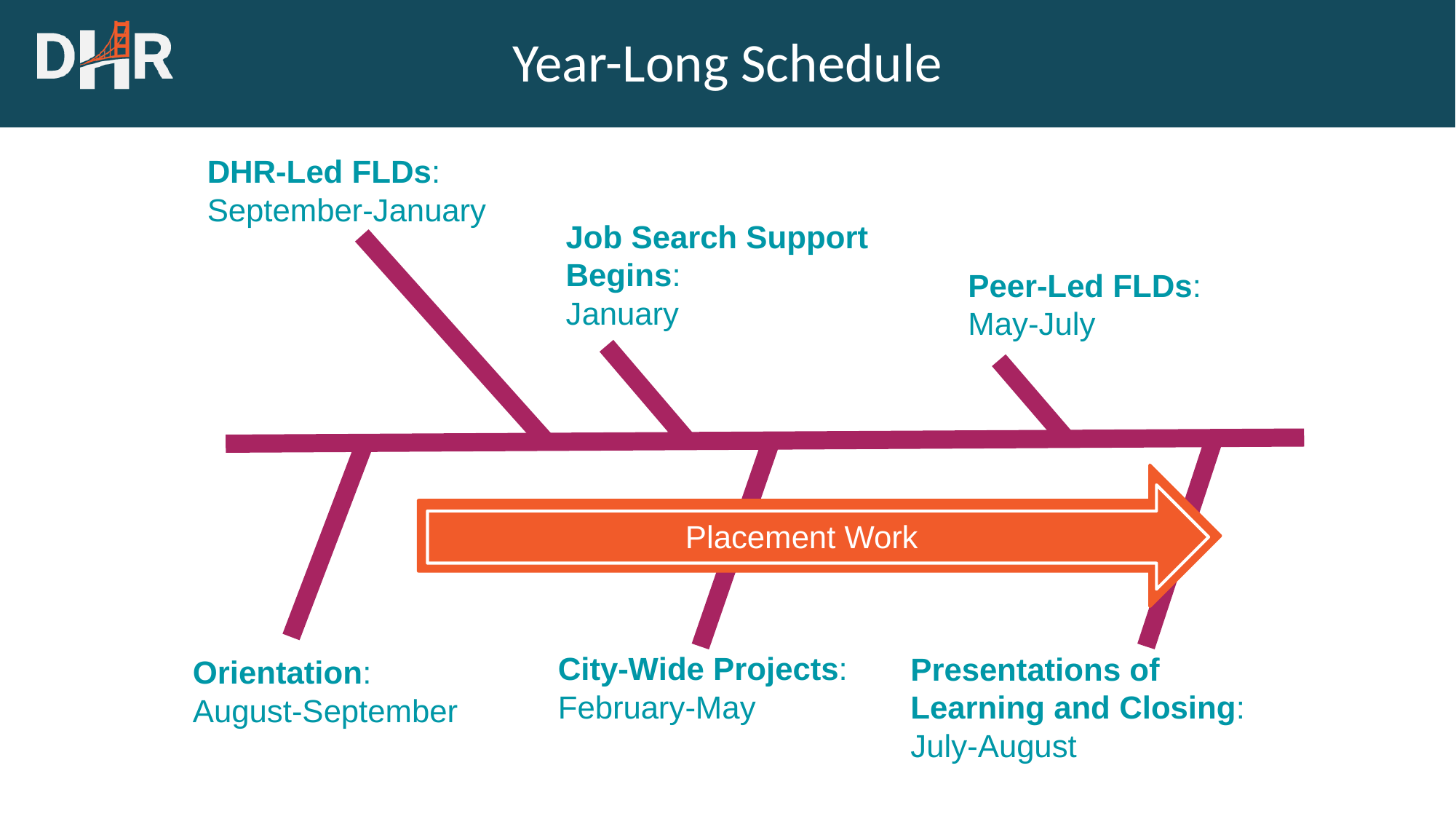

# Year-Long Schedule
DHR-Led FLDs:
September-January
Job Search Support Begins:
January
Peer-Led FLDs:
May-July
Placement Work

City-Wide Projects:
February-May
Presentations of Learning and Closing:
July-August
Orientation:
August-September